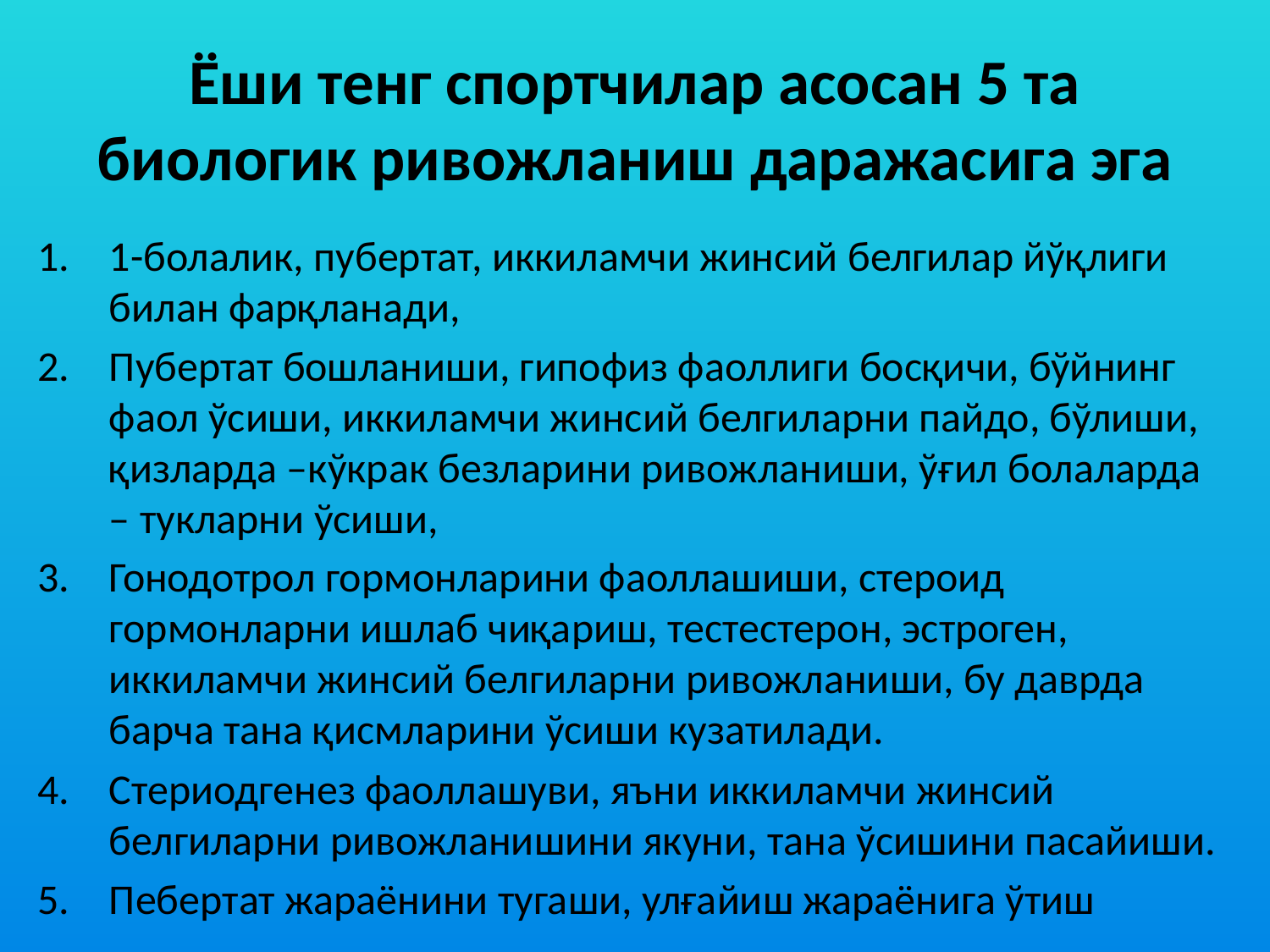

# Ёши тенг спортчилар асосан 5 та биологик ривожланиш даражасига эга
1-болалик, пубертат, иккиламчи жинсий белгилар йўқлиги билан фарқланади,
Пубертат бошланиши, гипофиз фаоллиги босқичи, бўйнинг фаол ўсиши, иккиламчи жинсий белгиларни пайдо, бўлиши, қизларда –кўкрак безларини ривожланиши, ўғил болаларда – тукларни ўсиши,
Гонодотрол гормонларини фаоллашиши, стероид гормонларни ишлаб чиқариш, тестестерон, эстроген, иккиламчи жинсий белгиларни ривожланиши, бу даврда барча тана қисмларини ўсиши кузатилади.
Стериодгенез фаоллашуви, яъни иккиламчи жинсий белгиларни ривожланишини якуни, тана ўсишини пасайиши.
Пебертат жараёнини тугаши, улғайиш жараёнига ўтиш